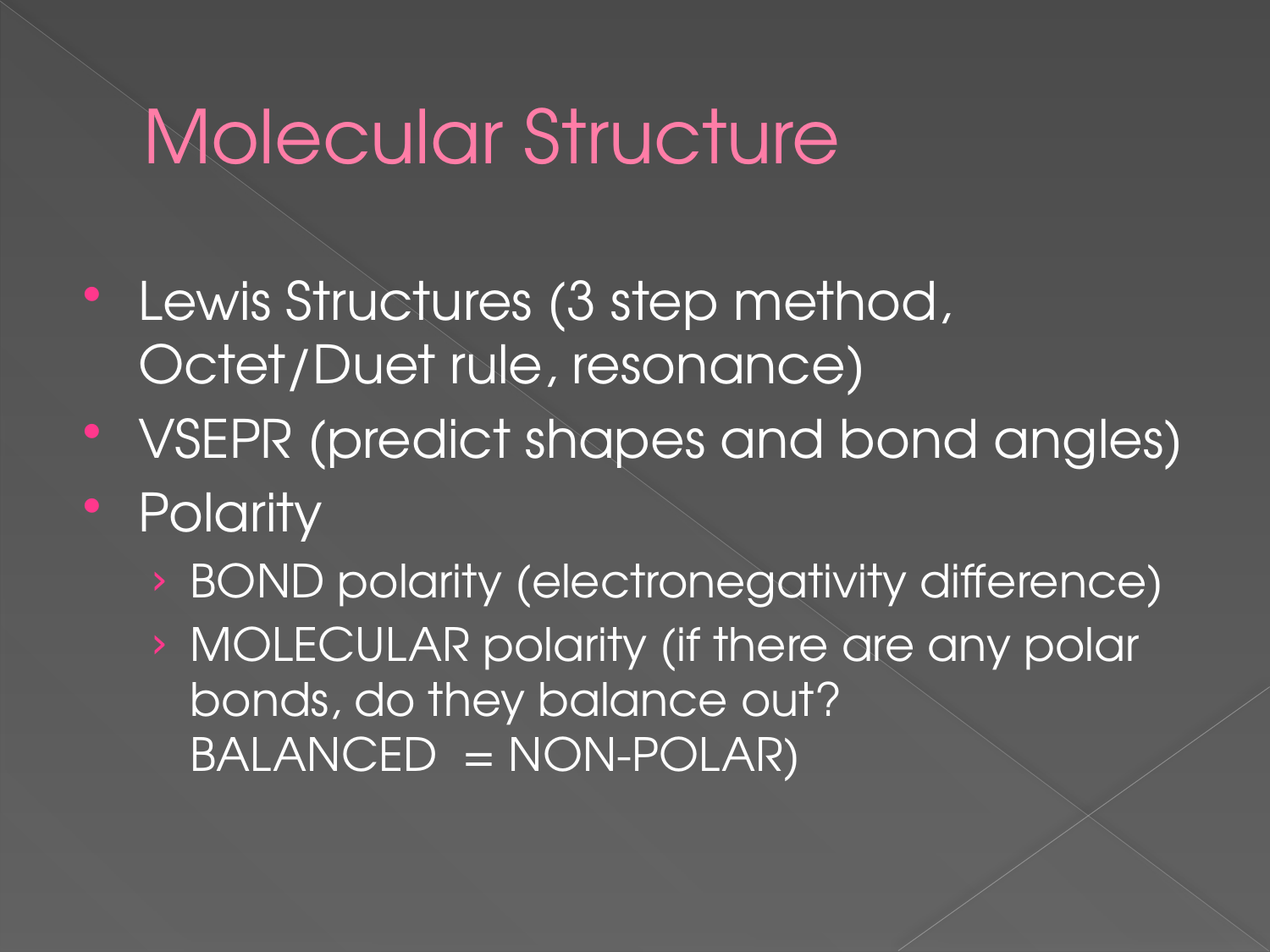

# Molecular Structure
Lewis Structures (3 step method, Octet/Duet rule, resonance)
VSEPR (predict shapes and bond angles)
Polarity
BOND polarity (electronegativity difference)
MOLECULAR polarity (if there are any polar bonds, do they balance out?          BALANCED  = NON-POLAR)